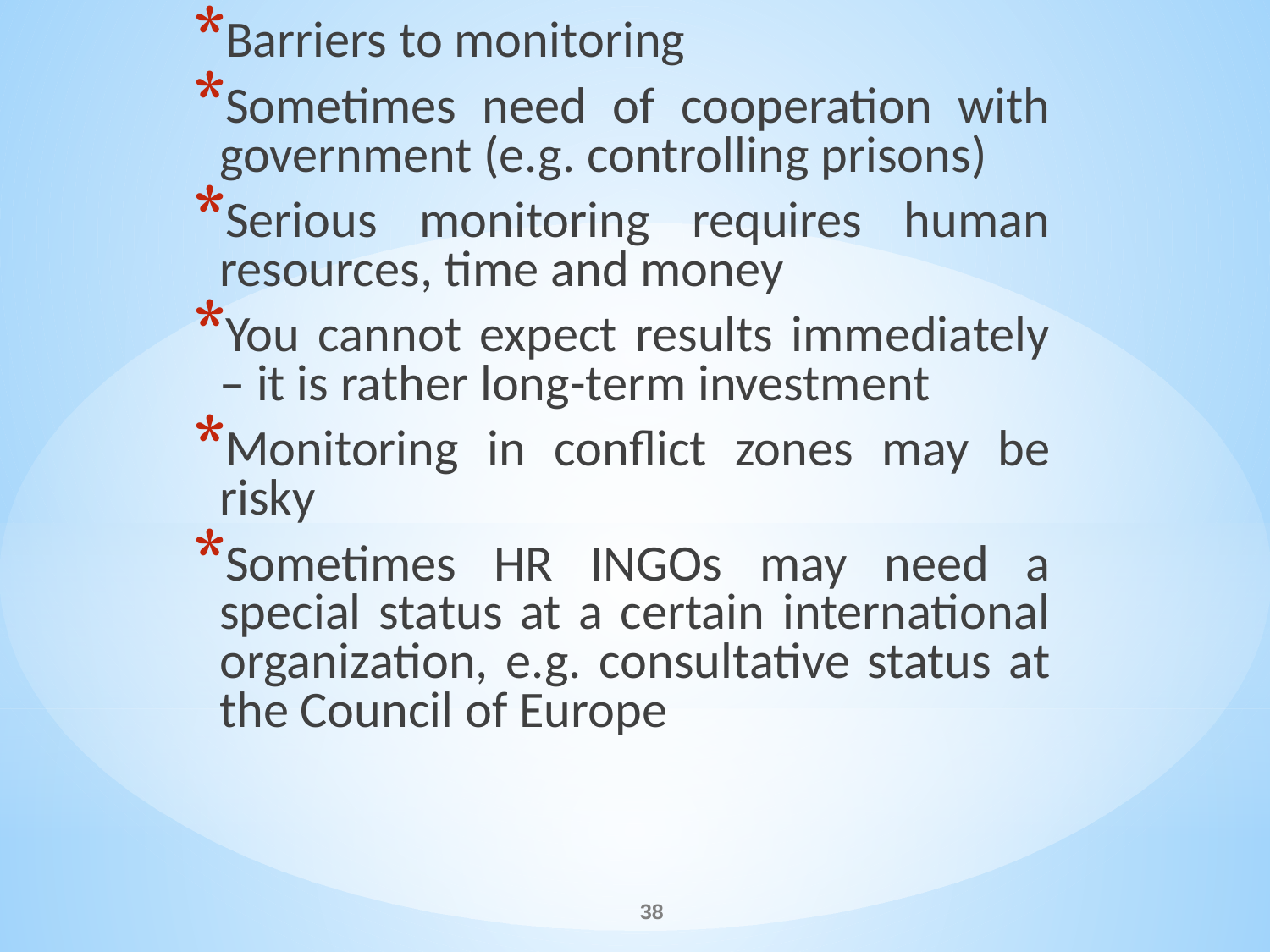

Barriers to monitoring
Sometimes need of cooperation with government (e.g. controlling prisons)
Serious monitoring requires human resources, time and money
You cannot expect results immediately – it is rather long-term investment
Monitoring in conflict zones may be risky
Sometimes HR INGOs may need a special status at a certain international organization, e.g. consultative status at the Council of Europe

#
38